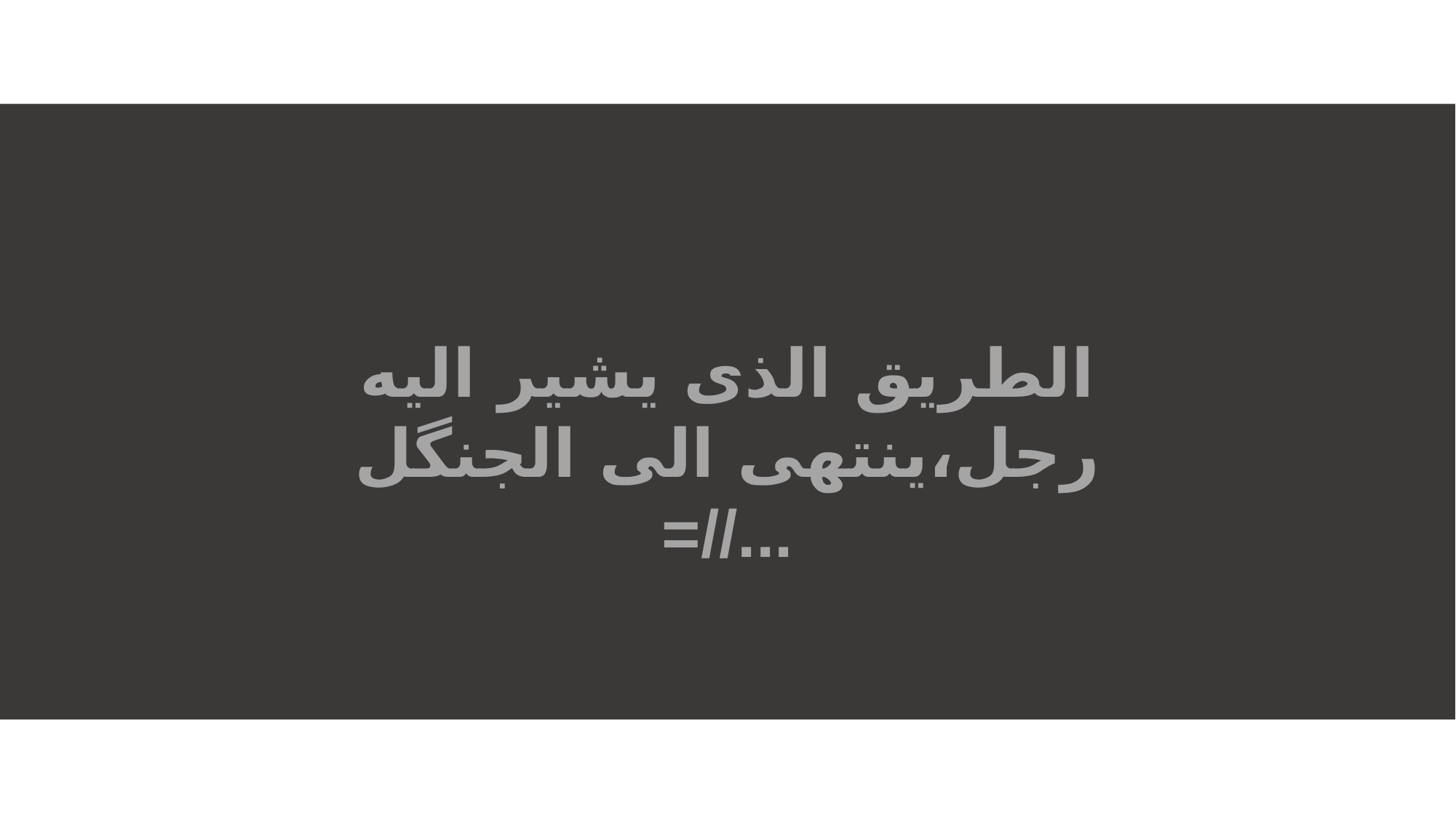

الطریق الذی یشیر الیه رجل،ینتهی الی الجنگل =//...